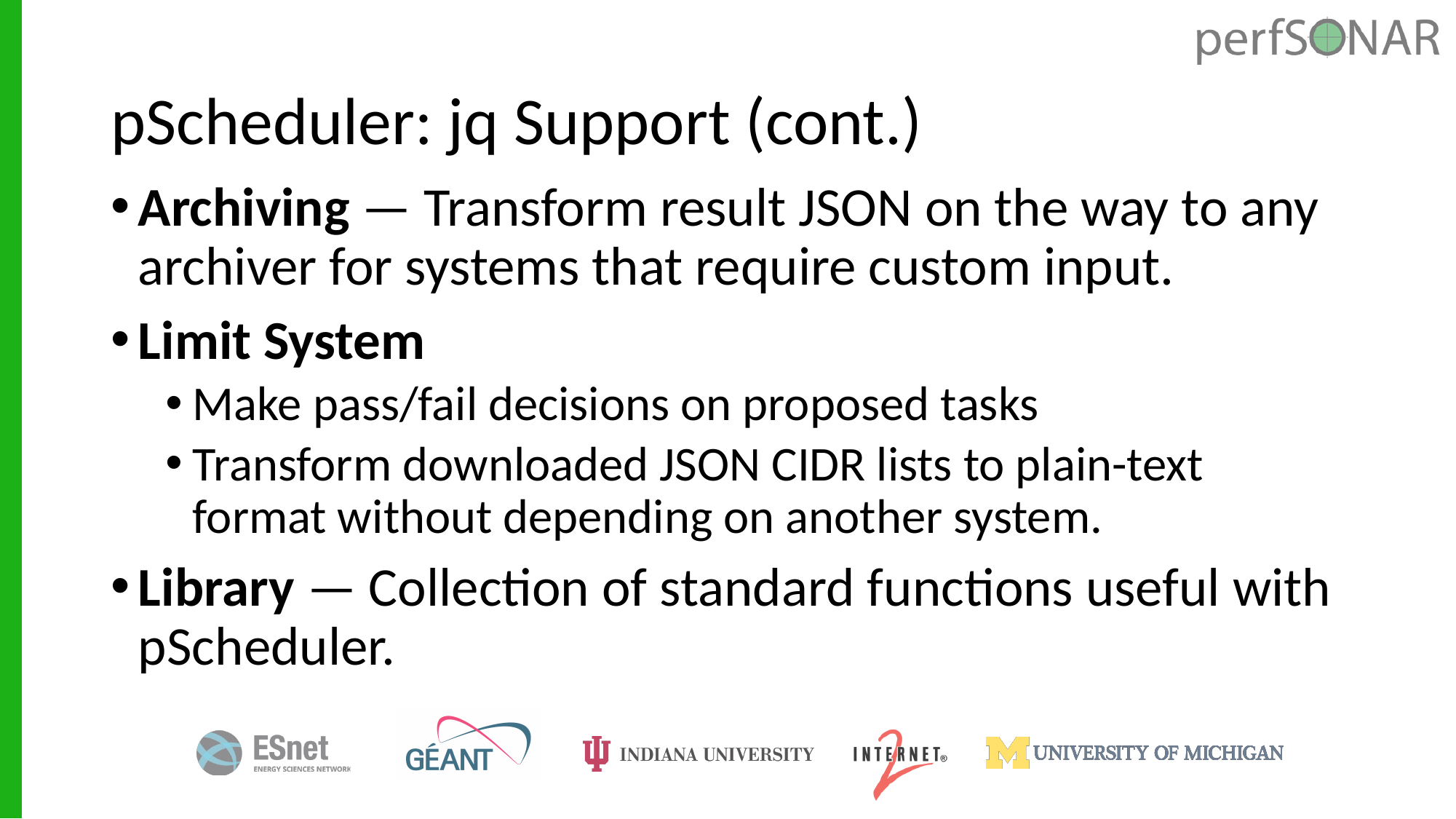

# pScheduler: jq Support (cont.)
Archiving — Transform result JSON on the way to any archiver for systems that require custom input.
Limit System
Make pass/fail decisions on proposed tasks
Transform downloaded JSON CIDR lists to plain-text format without depending on another system.
Library — Collection of standard functions useful with pScheduler.